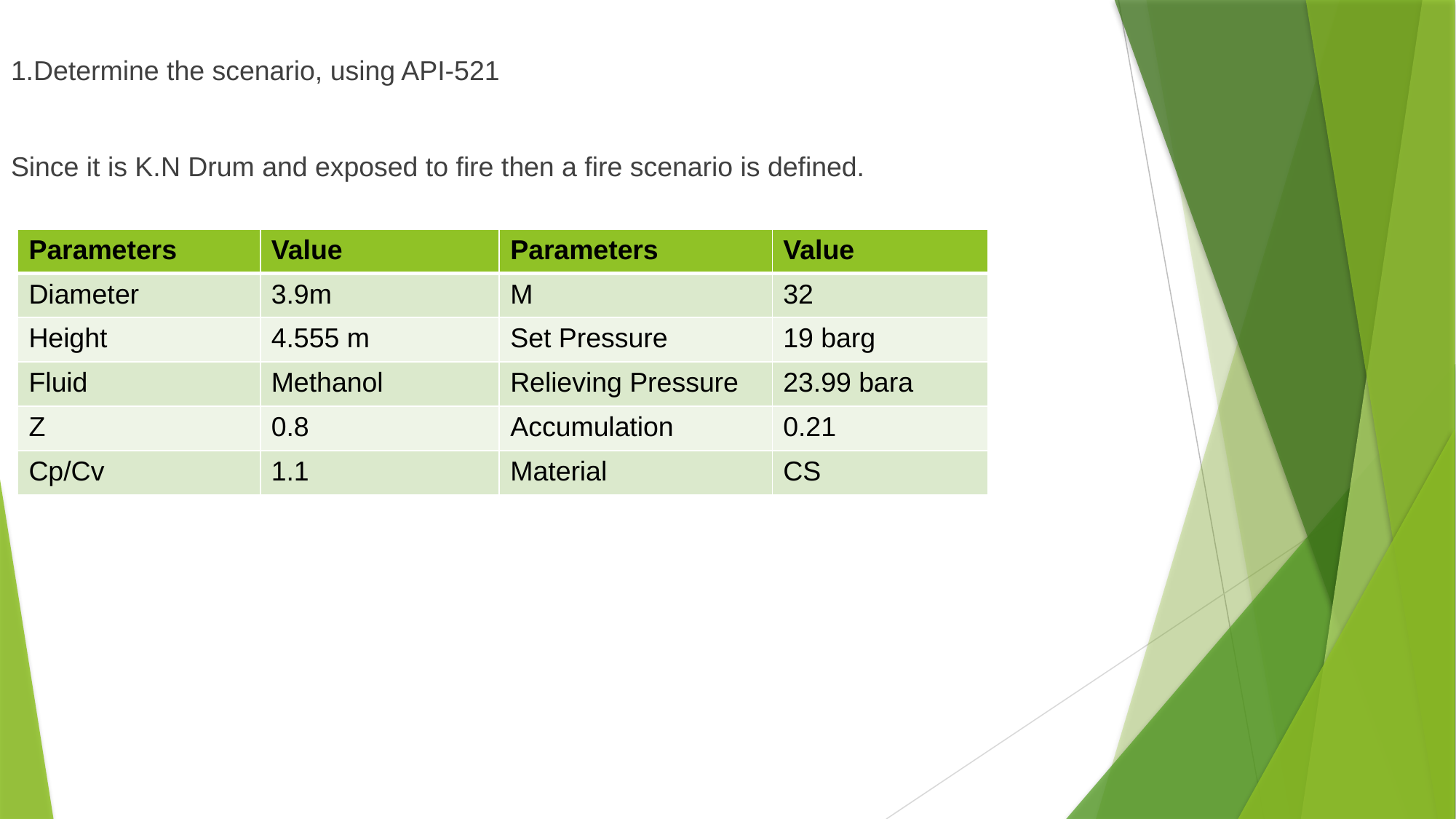

1.Determine the scenario, using API-521

Since it is K.N Drum and exposed to fire then a fire scenario is defined.

| Parameters | Value | Parameters | Value |
| --- | --- | --- | --- |
| Diameter | 3.9m | M | 32 |
| Height | 4.555 m | Set Pressure | 19 barg |
| Fluid | Methanol | Relieving Pressure | 23.99 bara |
| Z | 0.8 | Accumulation | 0.21 |
| Cp/Cv | 1.1 | Material | CS |